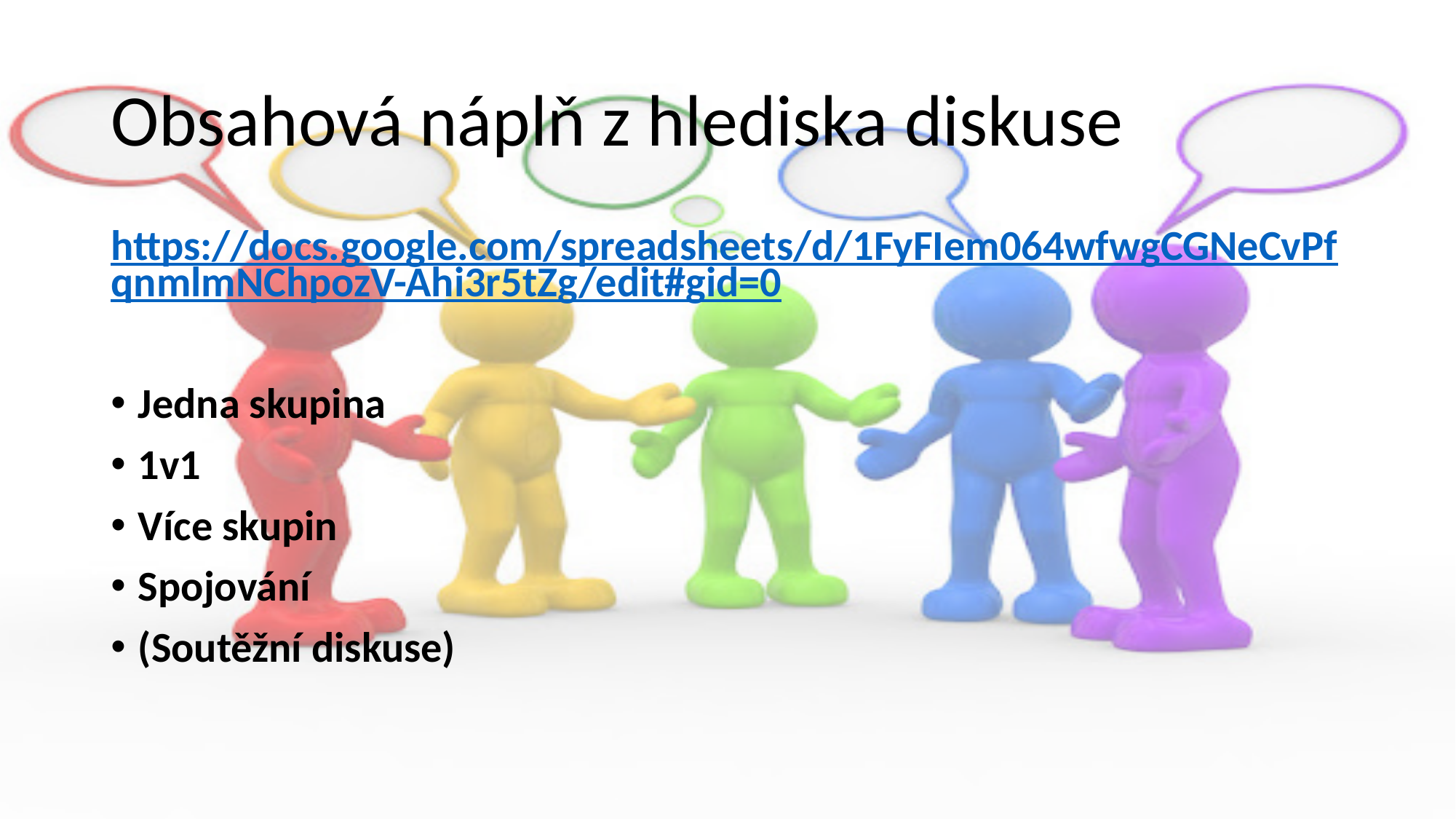

# Obsahová náplň z hlediska diskuse
https://docs.google.com/spreadsheets/d/1FyFIem064wfwgCGNeCvPfqnmlmNChpozV-Ahi3r5tZg/edit#gid=0

Jedna skupina
1v1
Více skupin
Spojování
(Soutěžní diskuse)